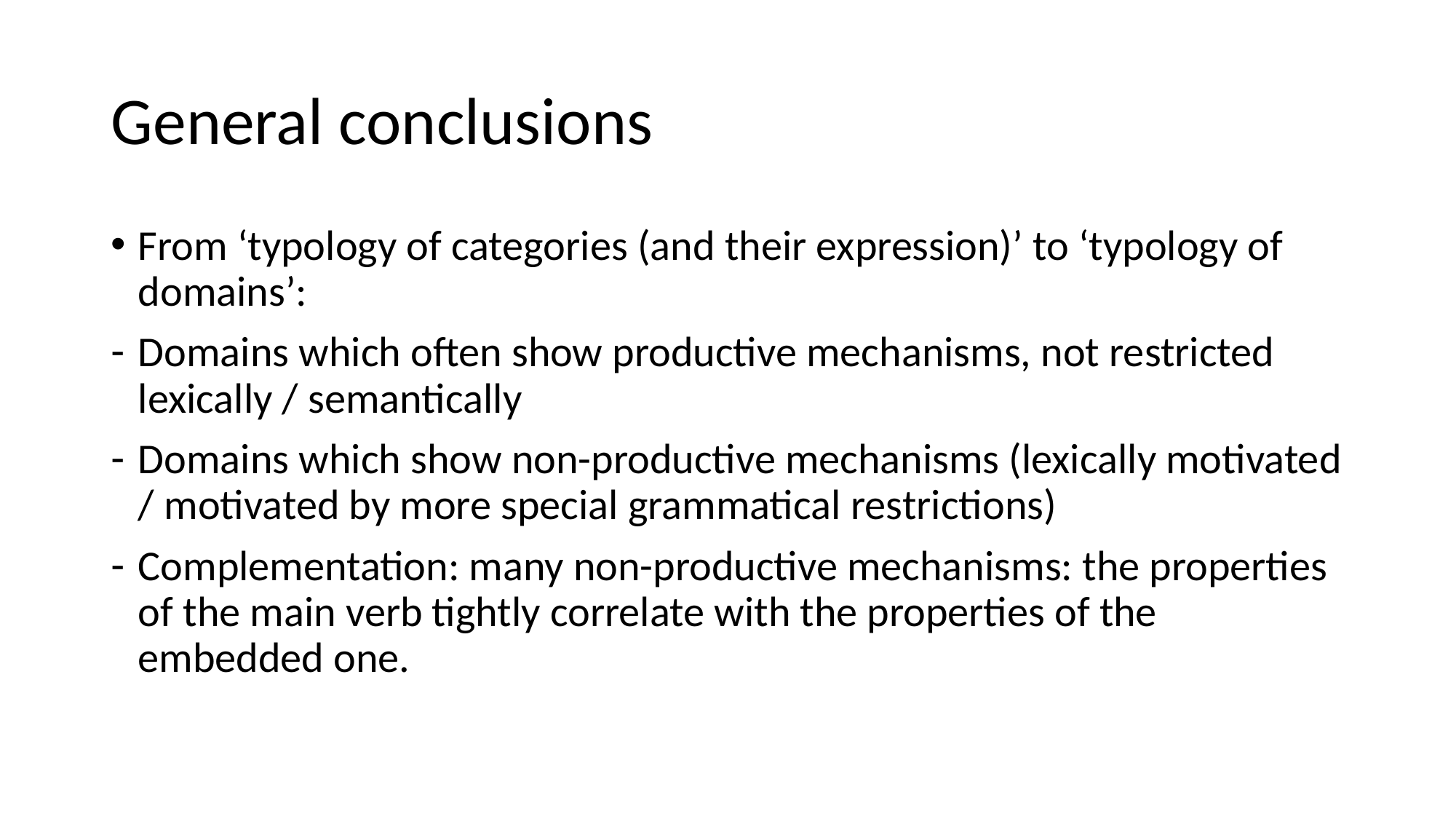

# General conclusions
From ‘typology of categories (and their expression)’ to ‘typology of domains’:
Domains which often show productive mechanisms, not restricted lexically / semantically
Domains which show non-productive mechanisms (lexically motivated / motivated by more special grammatical restrictions)
Complementation: many non-productive mechanisms: the properties of the main verb tightly correlate with the properties of the embedded one.